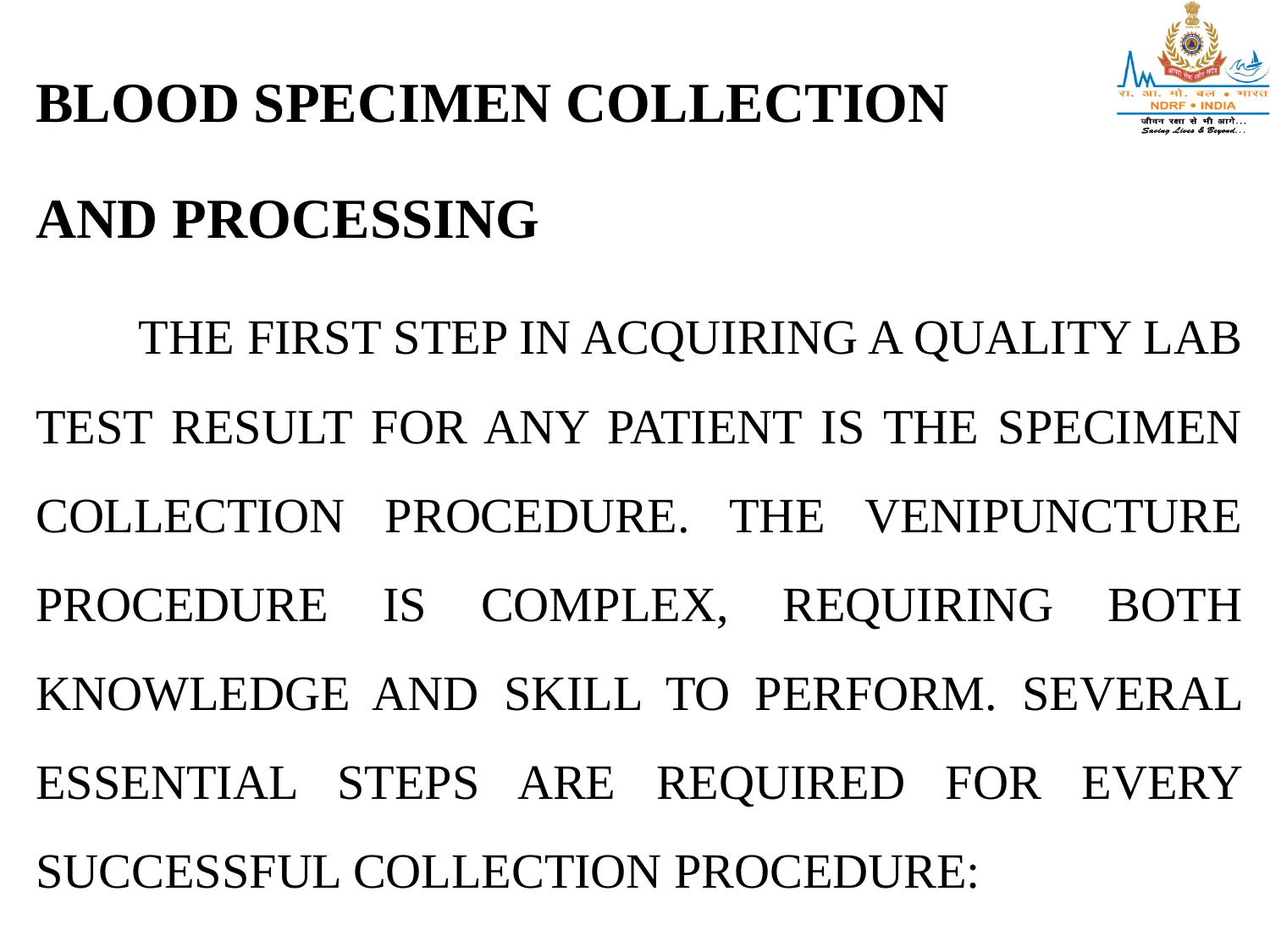

BLOOD SPECIMEN COLLECTION
AND PROCESSING
       THE FIRST STEP IN ACQUIRING A QUALITY LAB TEST RESULT FOR ANY PATIENT IS THE SPECIMEN COLLECTION PROCEDURE. THE VENIPUNCTURE PROCEDURE IS COMPLEX, REQUIRING BOTH KNOWLEDGE AND SKILL TO PERFORM. SEVERAL ESSENTIAL STEPS ARE REQUIRED FOR EVERY SUCCESSFUL COLLECTION PROCEDURE: